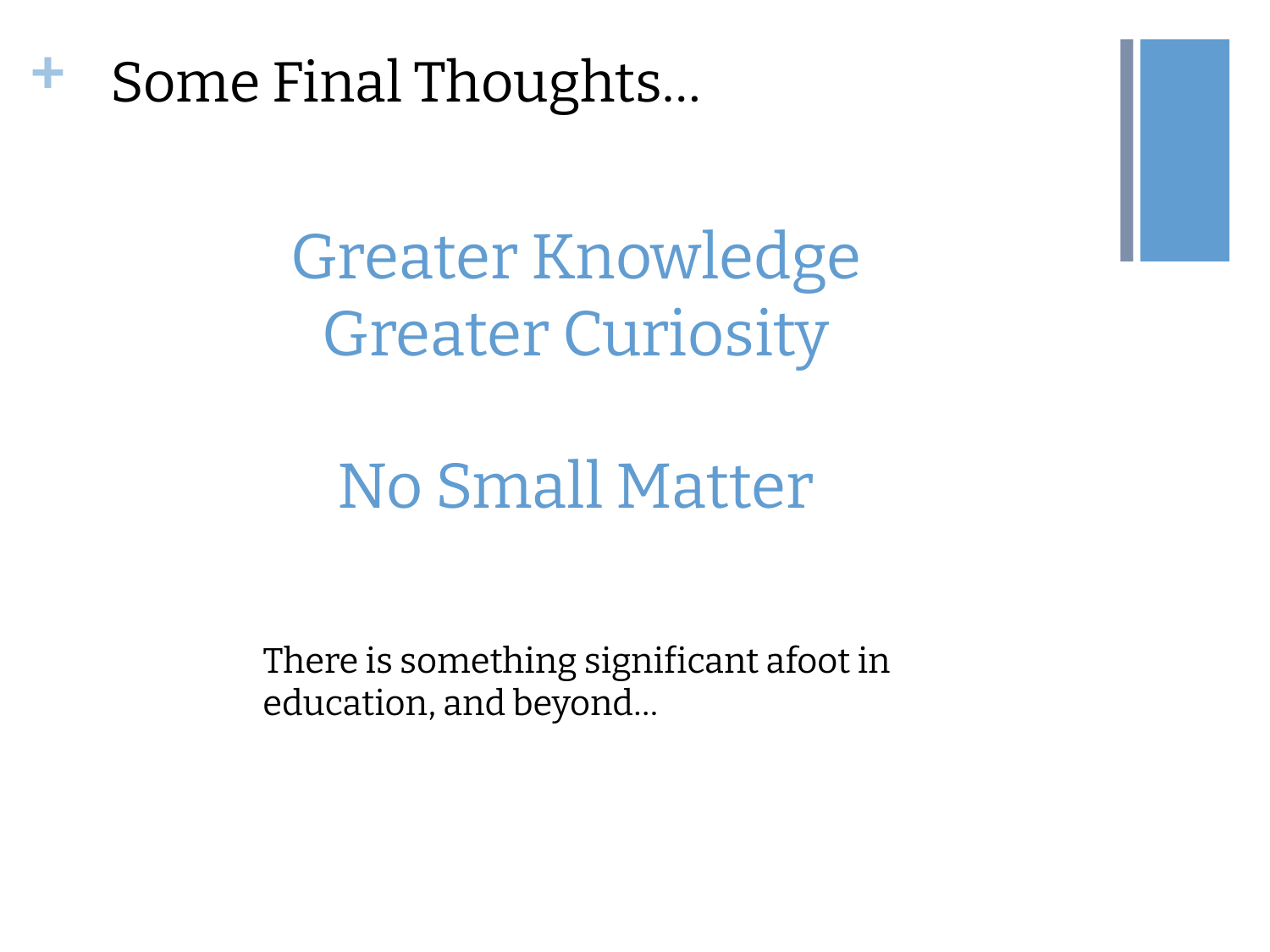

Some Final Thoughts…
Greater Knowledge
Greater Curiosity

No Small Matter
There is something significant afoot in education, and beyond…